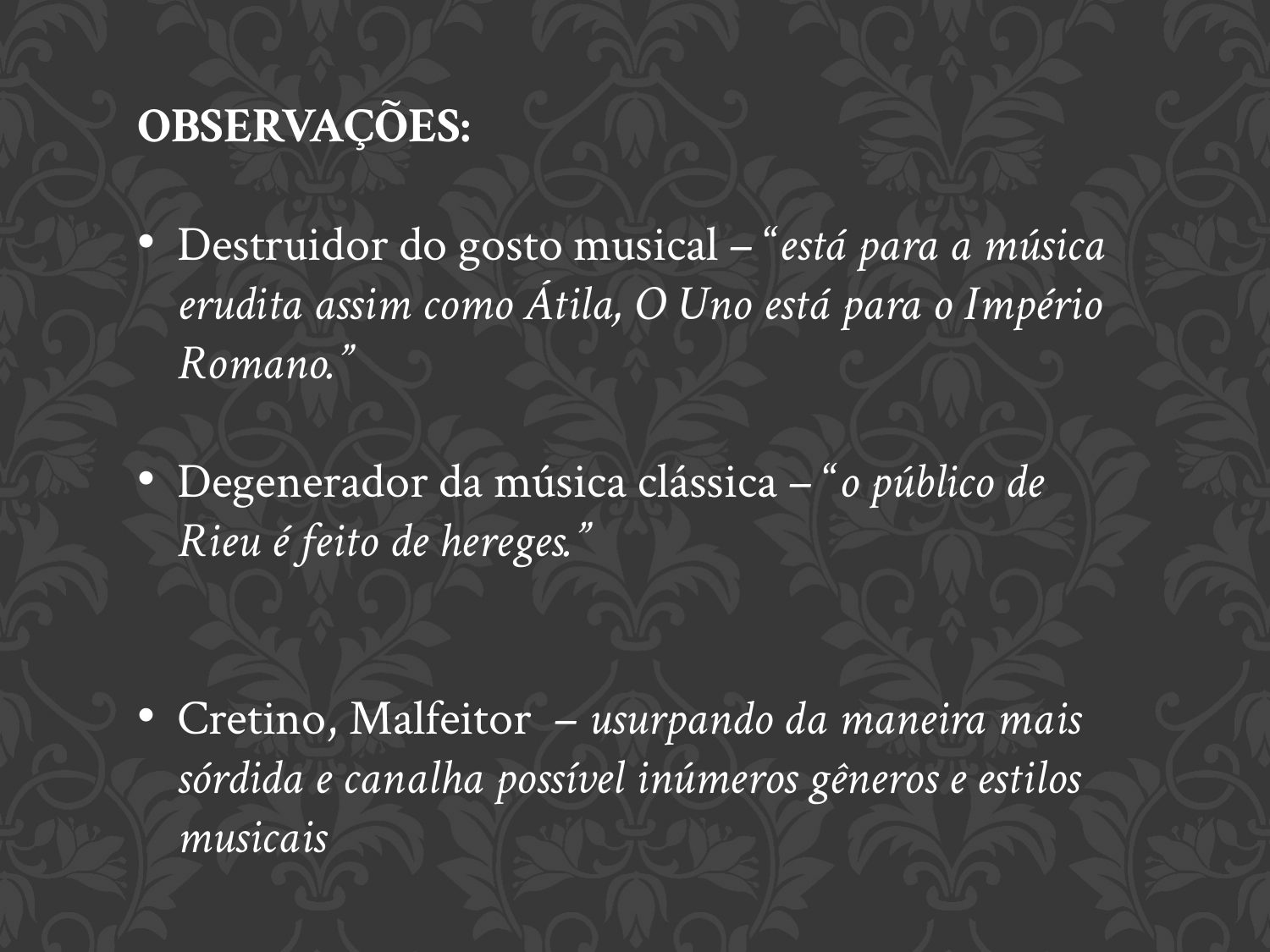

OBSERVAÇÕES:

Destruidor do gosto musical – “está para a música erudita assim como Átila, O Uno está para o Império Romano.”

Degenerador da música clássica – “o público de Rieu é feito de hereges.”

Cretino, Malfeitor  – usurpando da maneira mais sórdida e canalha possível inúmeros gêneros e estilos musicais